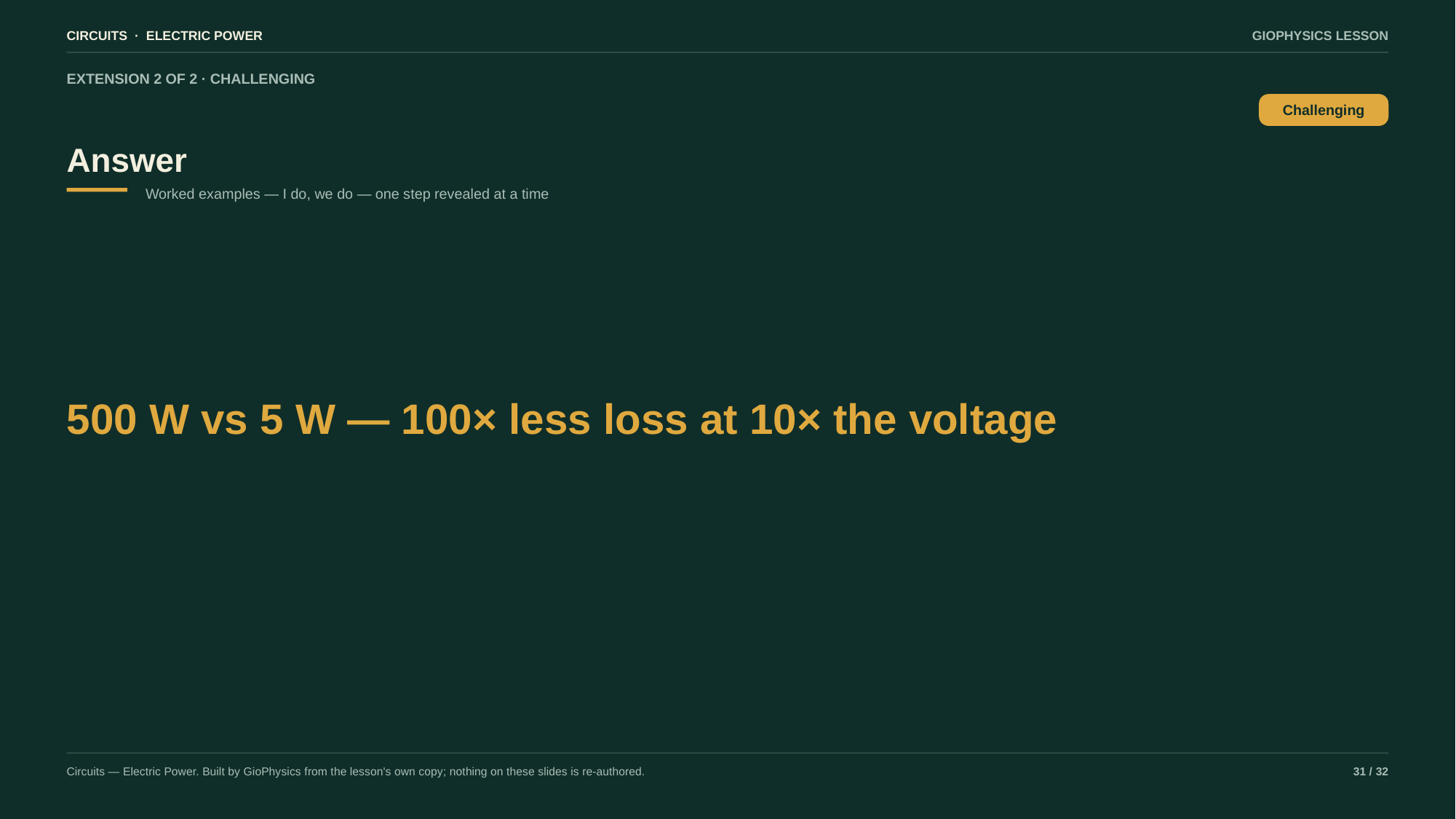

CIRCUITS  ·  ELECTRIC POWER
GIOPHYSICS LESSON

EXTENSION 2 OF 2 · CHALLENGING
Answer

Challenging
Worked examples — I do, we do — one step revealed at a time

500 W vs 5 W — 100× less loss at 10× the voltage

Circuits — Electric Power. Built by GioPhysics from the lesson's own copy; nothing on these slides is re-authored.
31 / 32